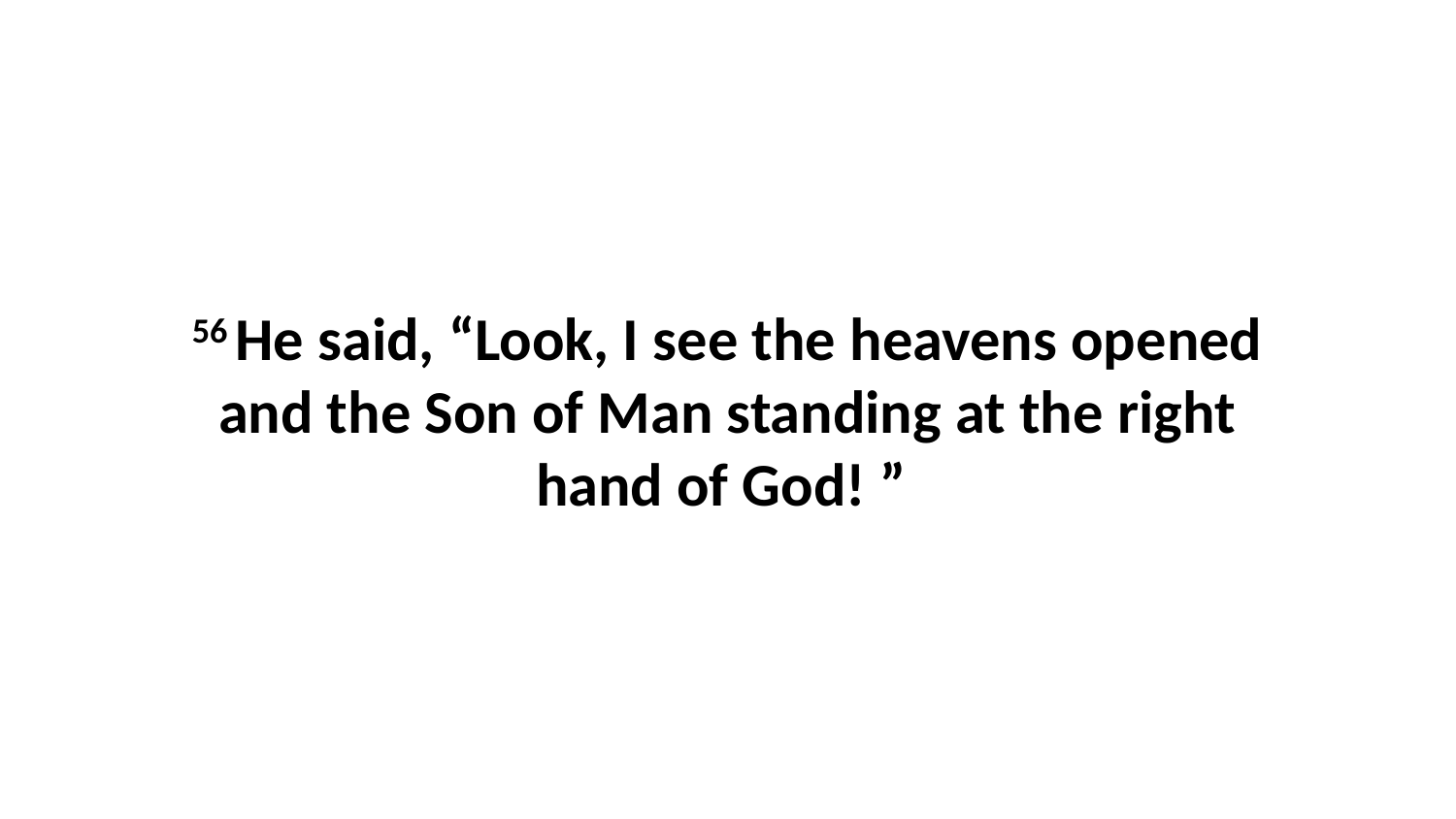

56 He said, “Look, I see the heavens opened and the Son of Man standing at the right hand of God! ”